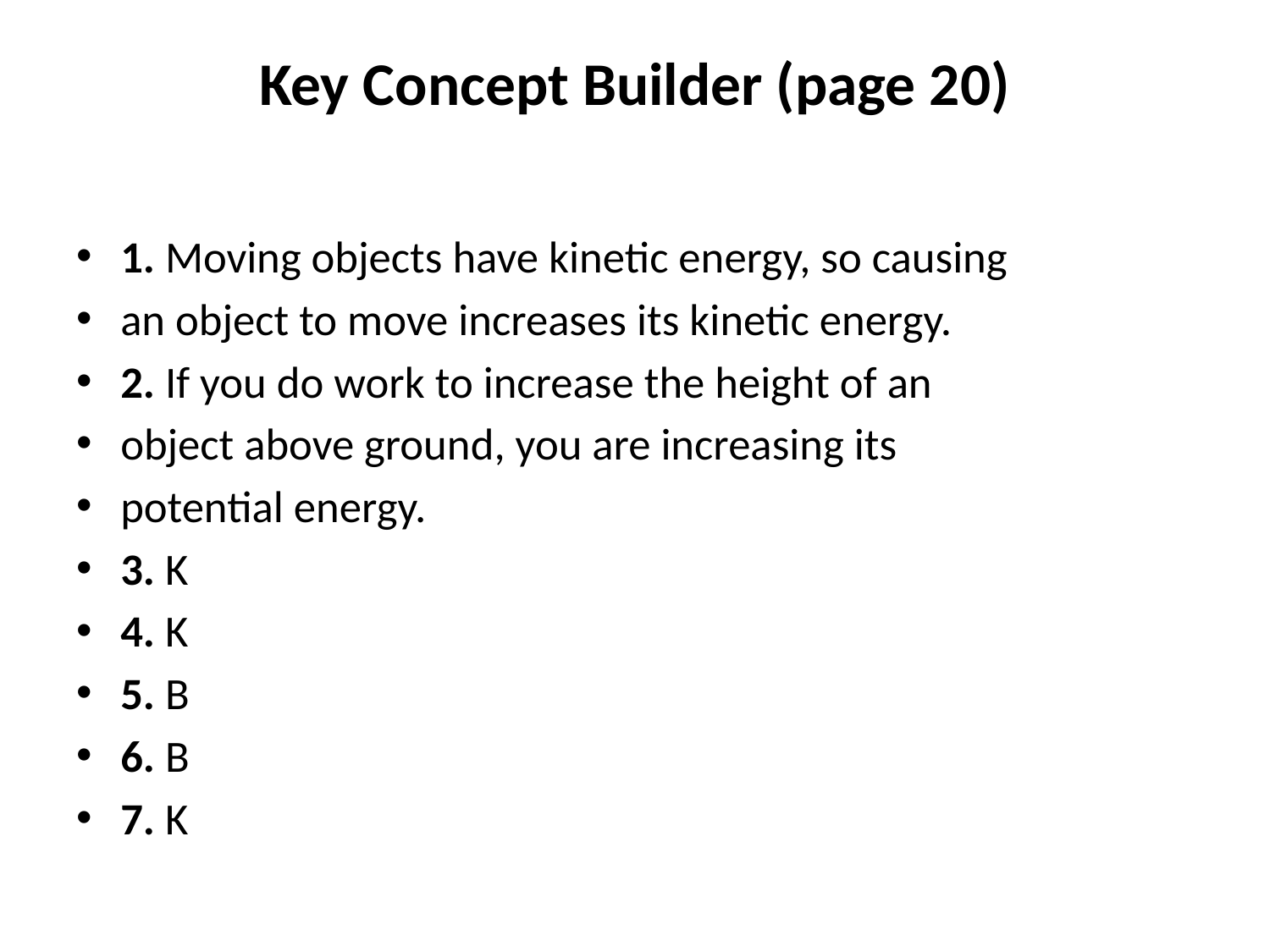

# Key Concept Builder (page 20)
1. Moving objects have kinetic energy, so causing
an object to move increases its kinetic energy.
2. If you do work to increase the height of an
object above ground, you are increasing its
potential energy.
3. K
4. K
5. B
6. B
7. K